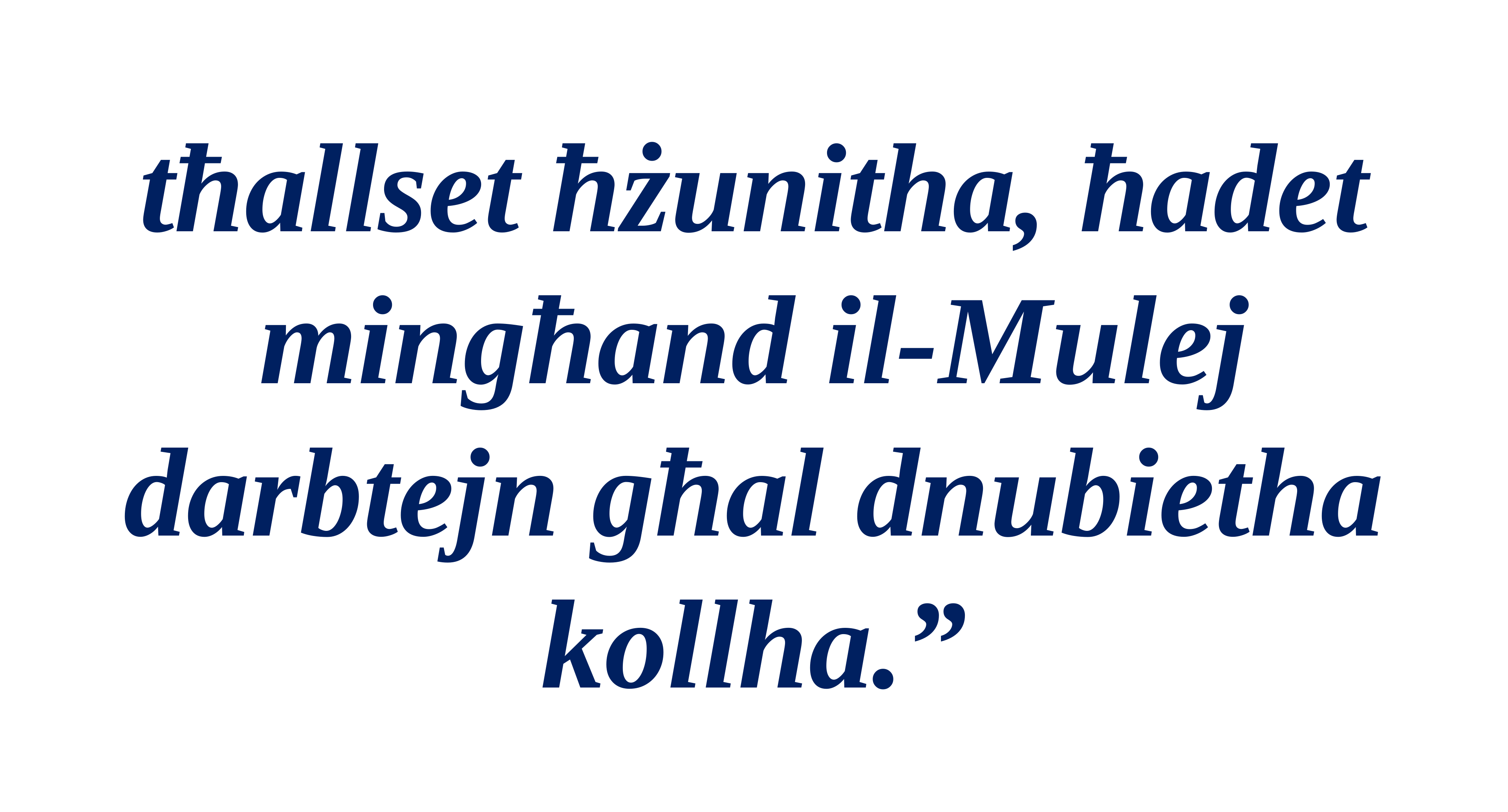

tħallset ħżunitha, ħadet mingħand il-Mulej darbtejn għal dnubietha kollha.”